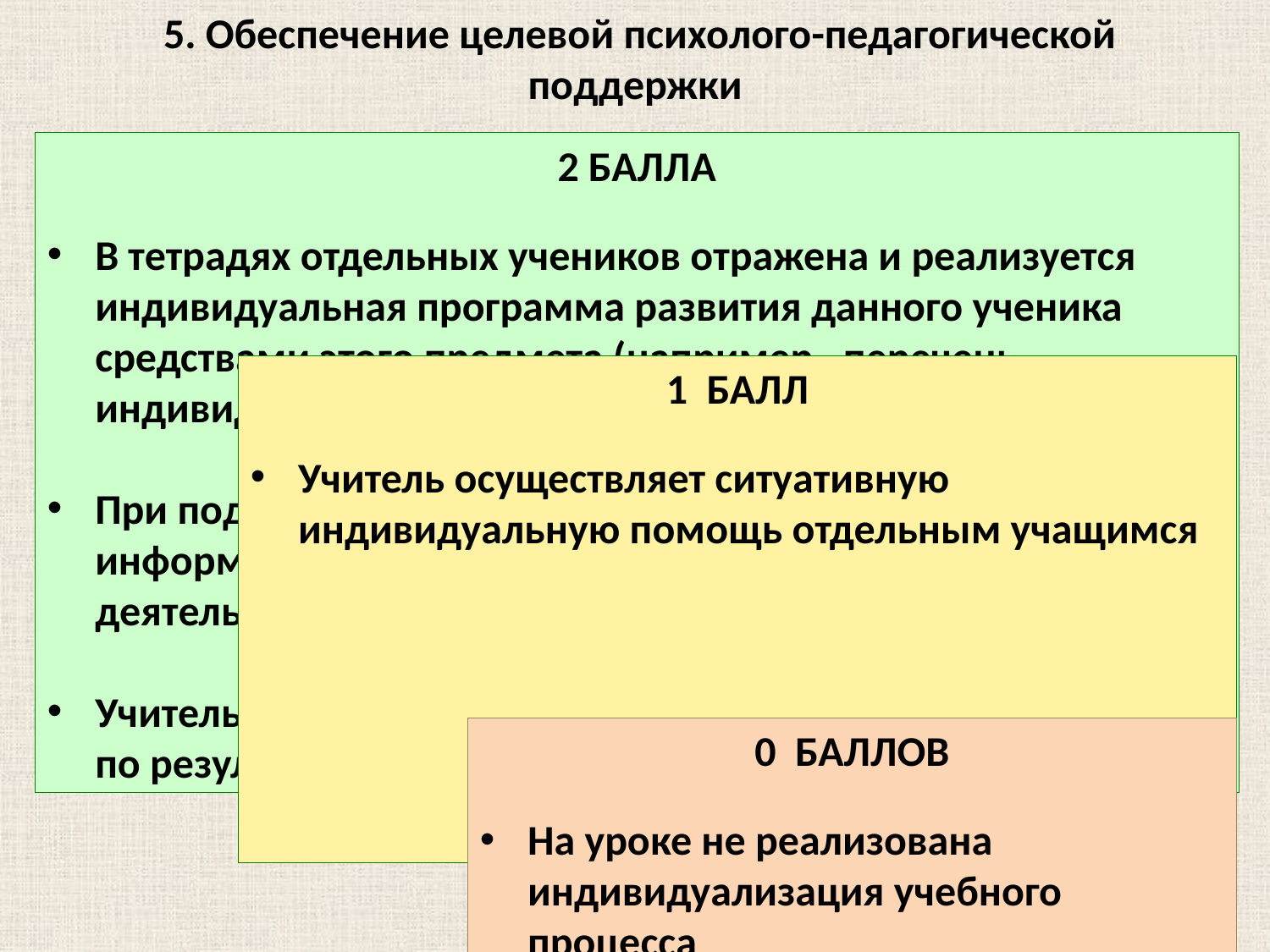

5. Обеспечение целевой психолого-педагогической поддержки
2 БАЛЛА

В тетрадях отдельных учеников отражена и реализуется  индивидуальная программа развития данного ученика средствами этого предмета (например,  перечень индивидуальных форм домашних заданий)

При подготовке и проведении урока  учитель использует информацию об особенностях индивидуального стиля деятельности  отдельных учеников.

Учитель ведет мониторинг учебных достижений учащихся по результатам к/р в формате ФГОС
1  БАЛЛ

Учитель осуществляет ситуативную индивидуальную помощь отдельным учащимся

0  БАЛЛОВ

На уроке не реализована индивидуализация учебного процесса